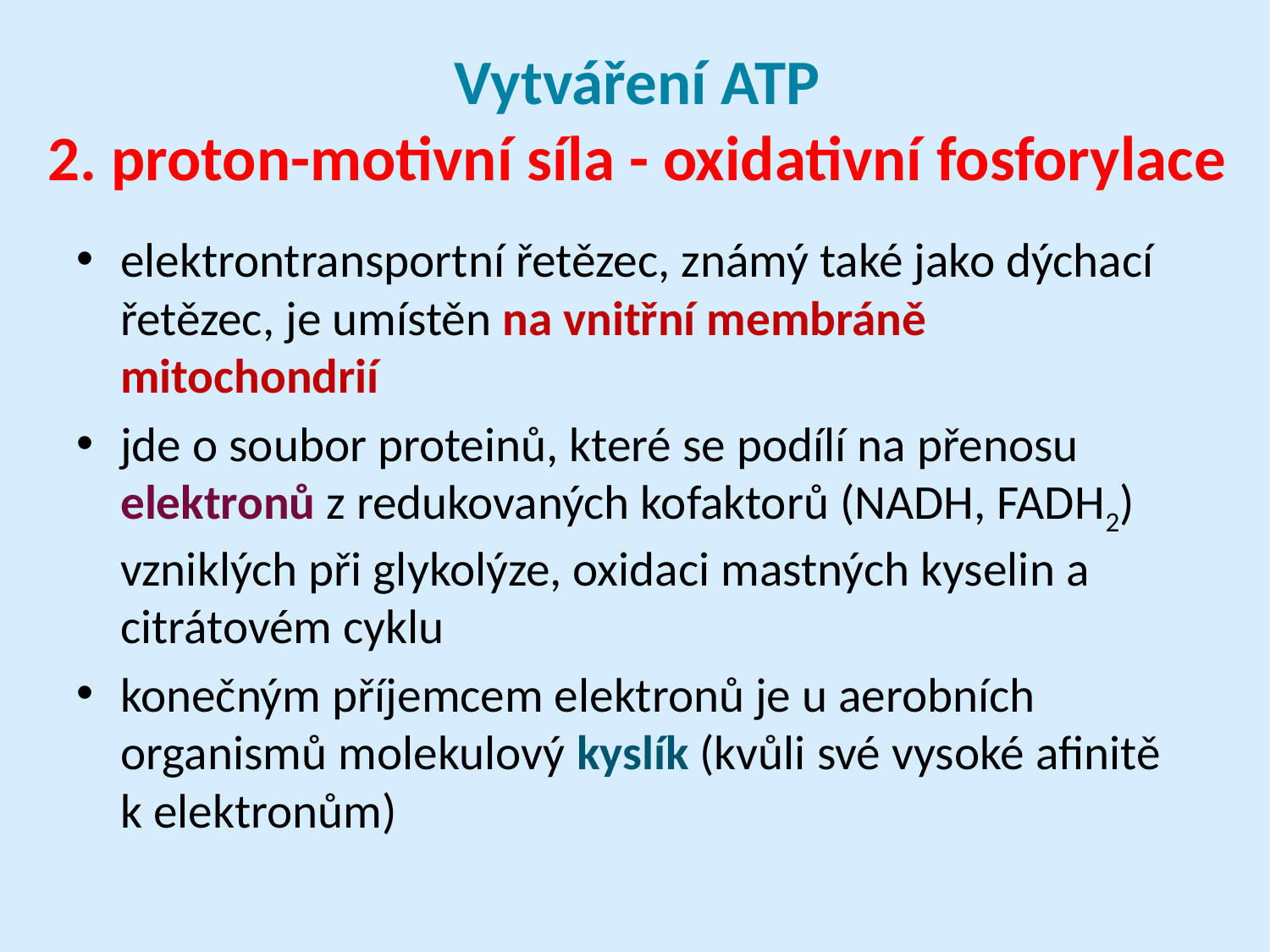

# Vytváření ATP 2. proton-motivní síla - oxidativní fosforylace
elektrontransportní řetězec, známý také jako dýchací řetězec, je umístěn na vnitřní membráně mitochondrií
jde o soubor proteinů, které se podílí na přenosu elektronů z redukovaných kofaktorů (NADH, FADH2) vzniklých při glykolýze, oxidaci mastných kyselin a citrátovém cyklu
konečným příjemcem elektronů je u aerobních organismů molekulový kyslík (kvůli své vysoké afinitě k elektronům)